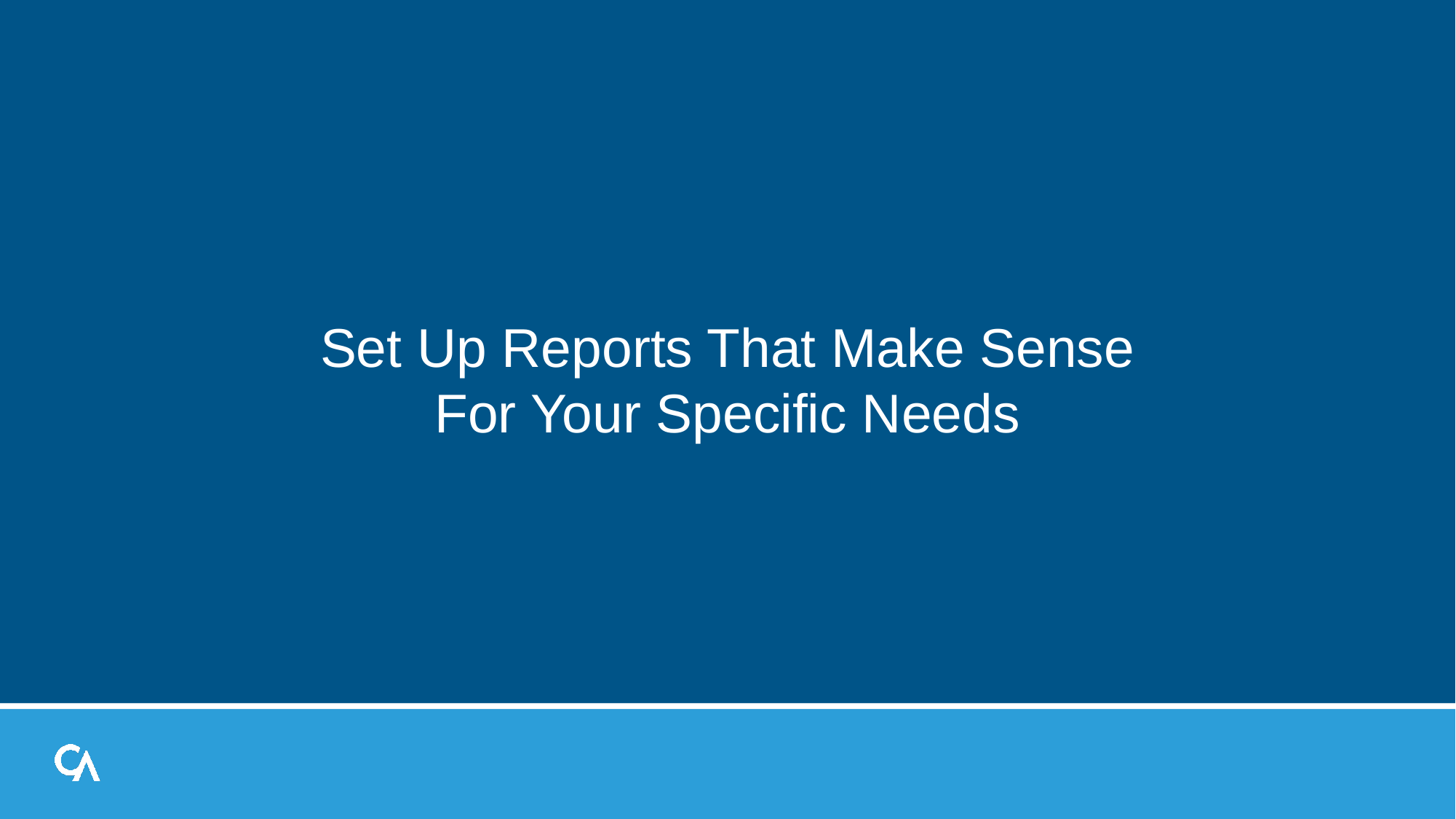

# Set Up Reports That Make Sense For Your Specific Needs